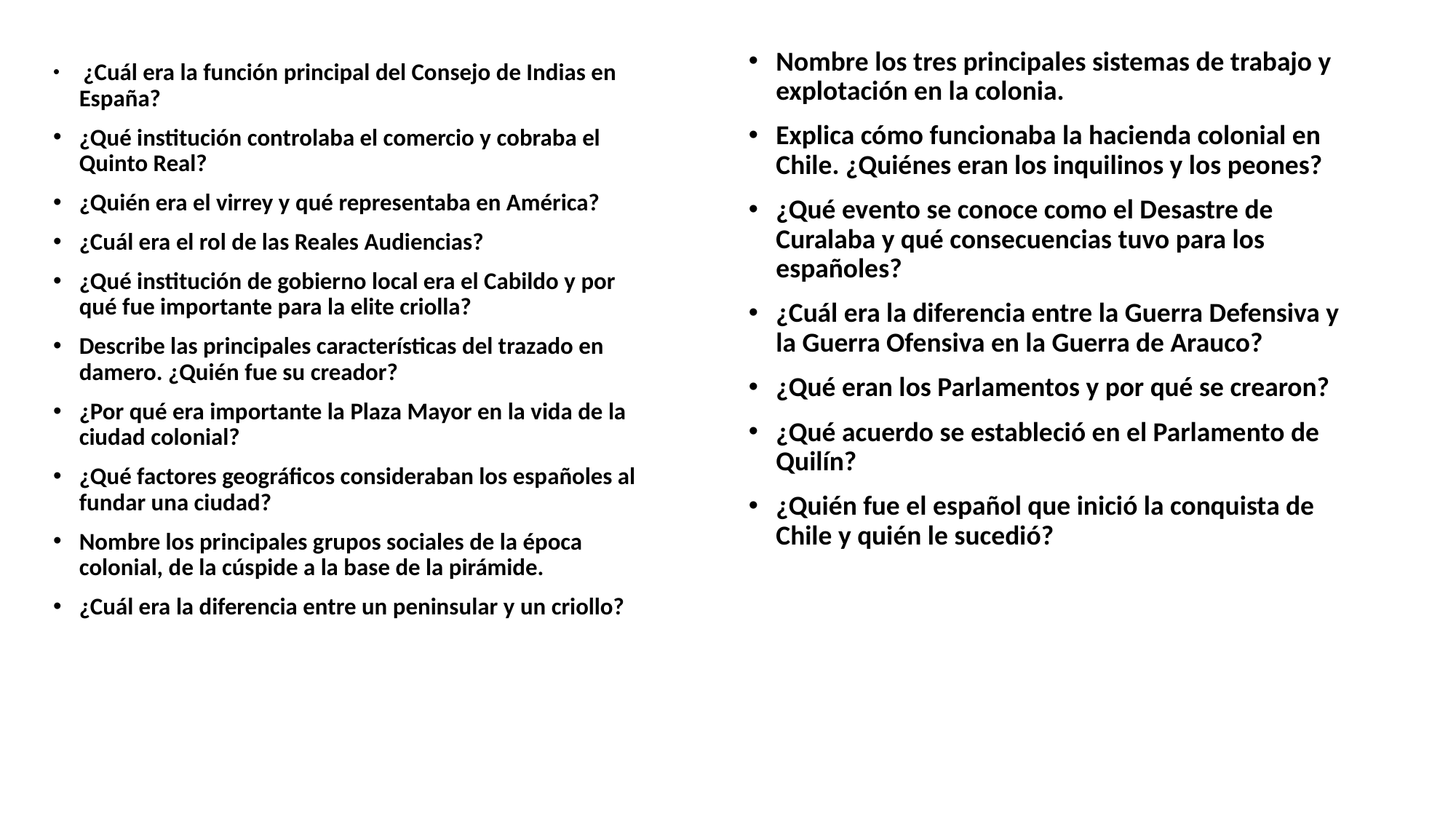

Nombre los tres principales sistemas de trabajo y explotación en la colonia.
Explica cómo funcionaba la hacienda colonial en Chile. ¿Quiénes eran los inquilinos y los peones?
¿Qué evento se conoce como el Desastre de Curalaba y qué consecuencias tuvo para los españoles?
¿Cuál era la diferencia entre la Guerra Defensiva y la Guerra Ofensiva en la Guerra de Arauco?
¿Qué eran los Parlamentos y por qué se crearon?
¿Qué acuerdo se estableció en el Parlamento de Quilín?
¿Quién fue el español que inició la conquista de Chile y quién le sucedió?
 ¿Cuál era la función principal del Consejo de Indias en España?
¿Qué institución controlaba el comercio y cobraba el Quinto Real?
¿Quién era el virrey y qué representaba en América?
¿Cuál era el rol de las Reales Audiencias?
¿Qué institución de gobierno local era el Cabildo y por qué fue importante para la elite criolla?
Describe las principales características del trazado en damero. ¿Quién fue su creador?
¿Por qué era importante la Plaza Mayor en la vida de la ciudad colonial?
¿Qué factores geográficos consideraban los españoles al fundar una ciudad?
Nombre los principales grupos sociales de la época colonial, de la cúspide a la base de la pirámide.
¿Cuál era la diferencia entre un peninsular y un criollo?